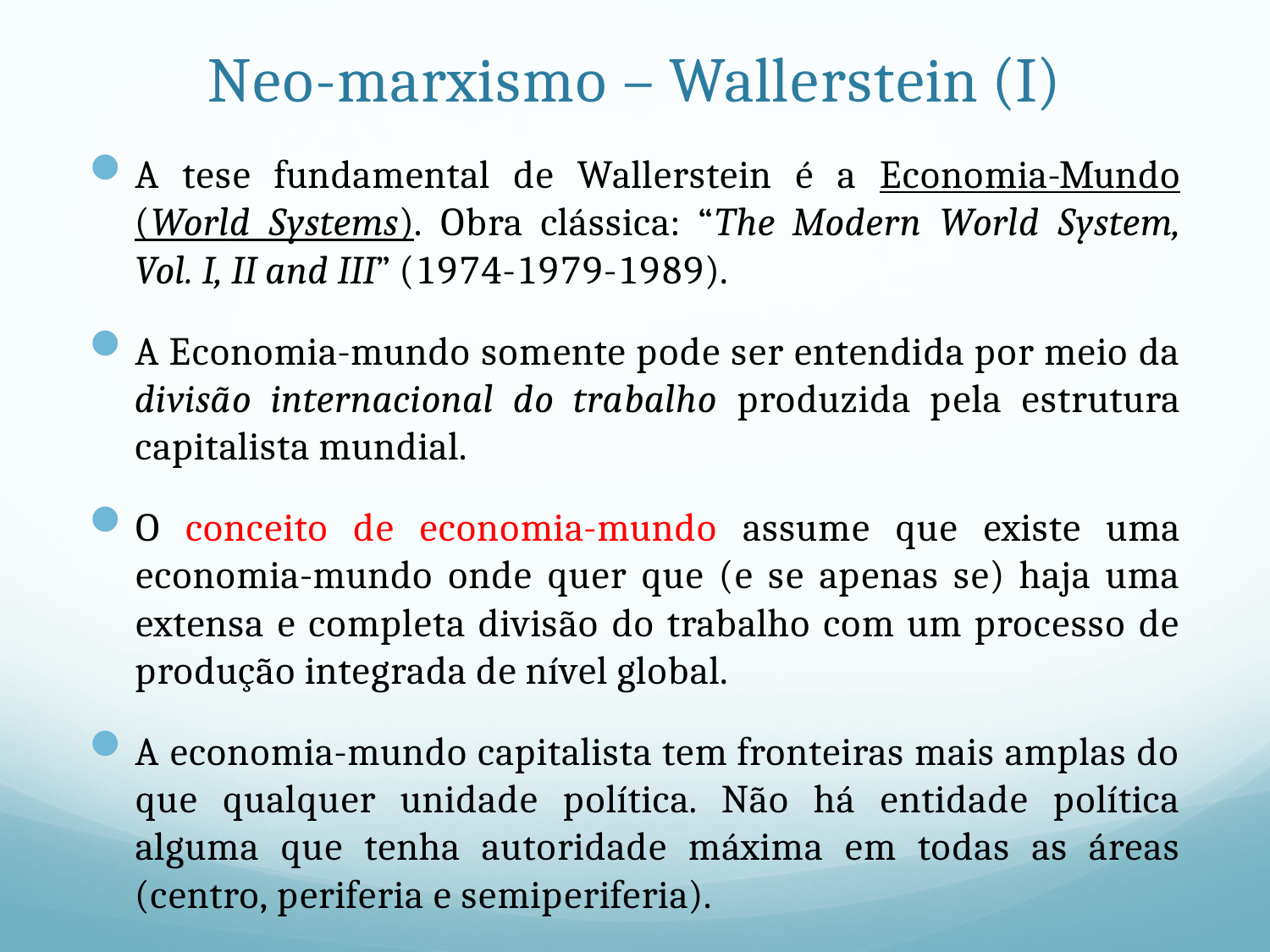

# Neo-marxismo – Wallerstein (I)
A tese fundamental de Wallerstein é a Economia-Mundo (World Systems). Obra clássica: “The Modern World System, Vol. I, II and III” (1974-1979-1989).
A Economia-mundo somente pode ser entendida por meio da divisão internacional do trabalho produzida pela estrutura capitalista mundial.
O conceito de economia-mundo assume que existe uma economia-mundo onde quer que (e se apenas se) haja uma extensa e completa divisão do trabalho com um processo de produção integrada de nível global.
A economia-mundo capitalista tem fronteiras mais amplas do que qualquer unidade política. Não há entidade política alguma que tenha autoridade máxima em todas as áreas (centro, periferia e semiperiferia).